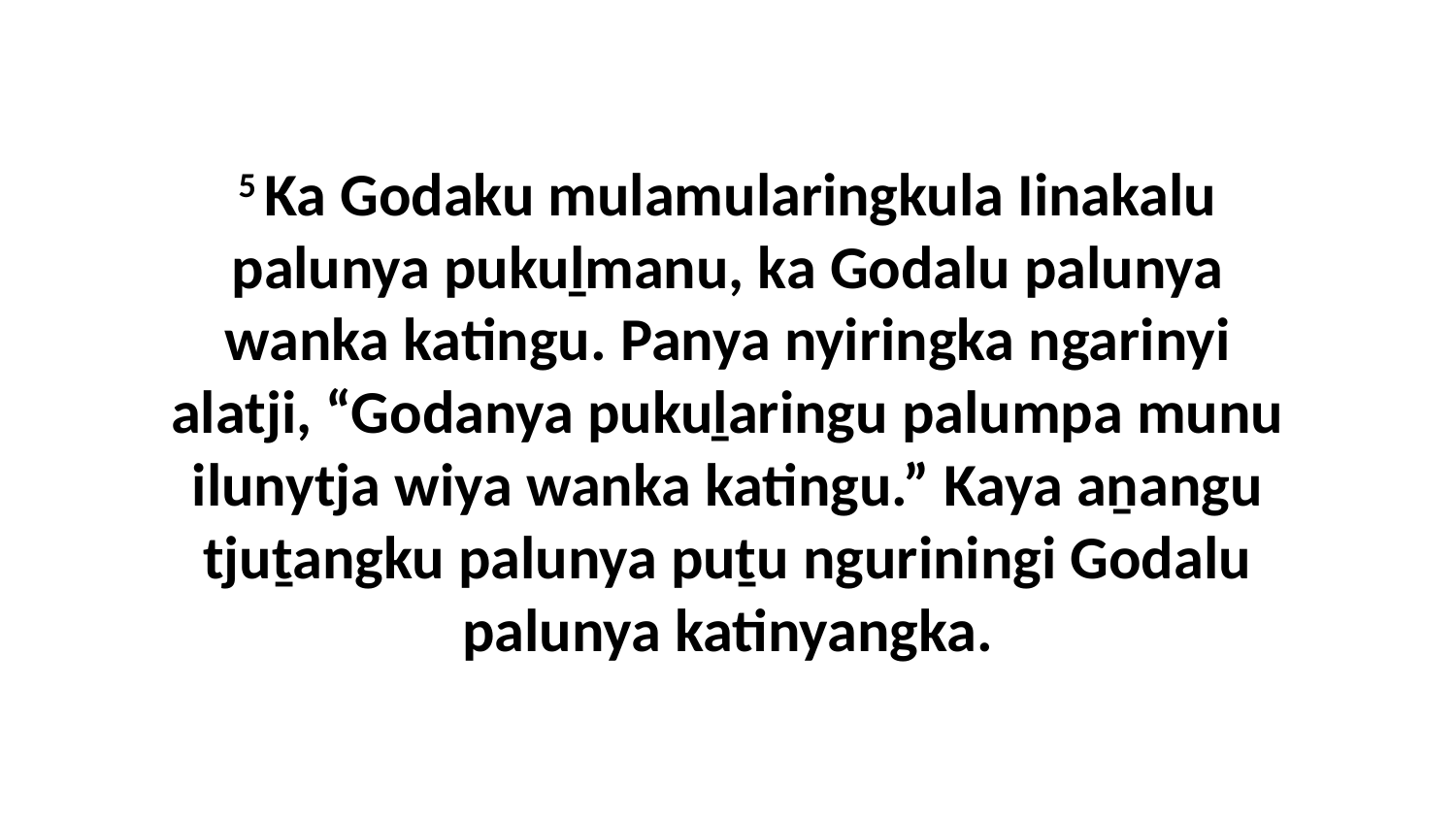

5 Ka Godaku mulamularingkula Iinakalu palunya pukuḻmanu, ka Godalu palunya wanka katingu. Panya nyiringka ngarinyi alatji, “Godanya pukuḻaringu palumpa munu ilunytja wiya wanka katingu.” Kaya aṉangu tjuṯangku palunya puṯu nguriningi Godalu palunya katinyangka.